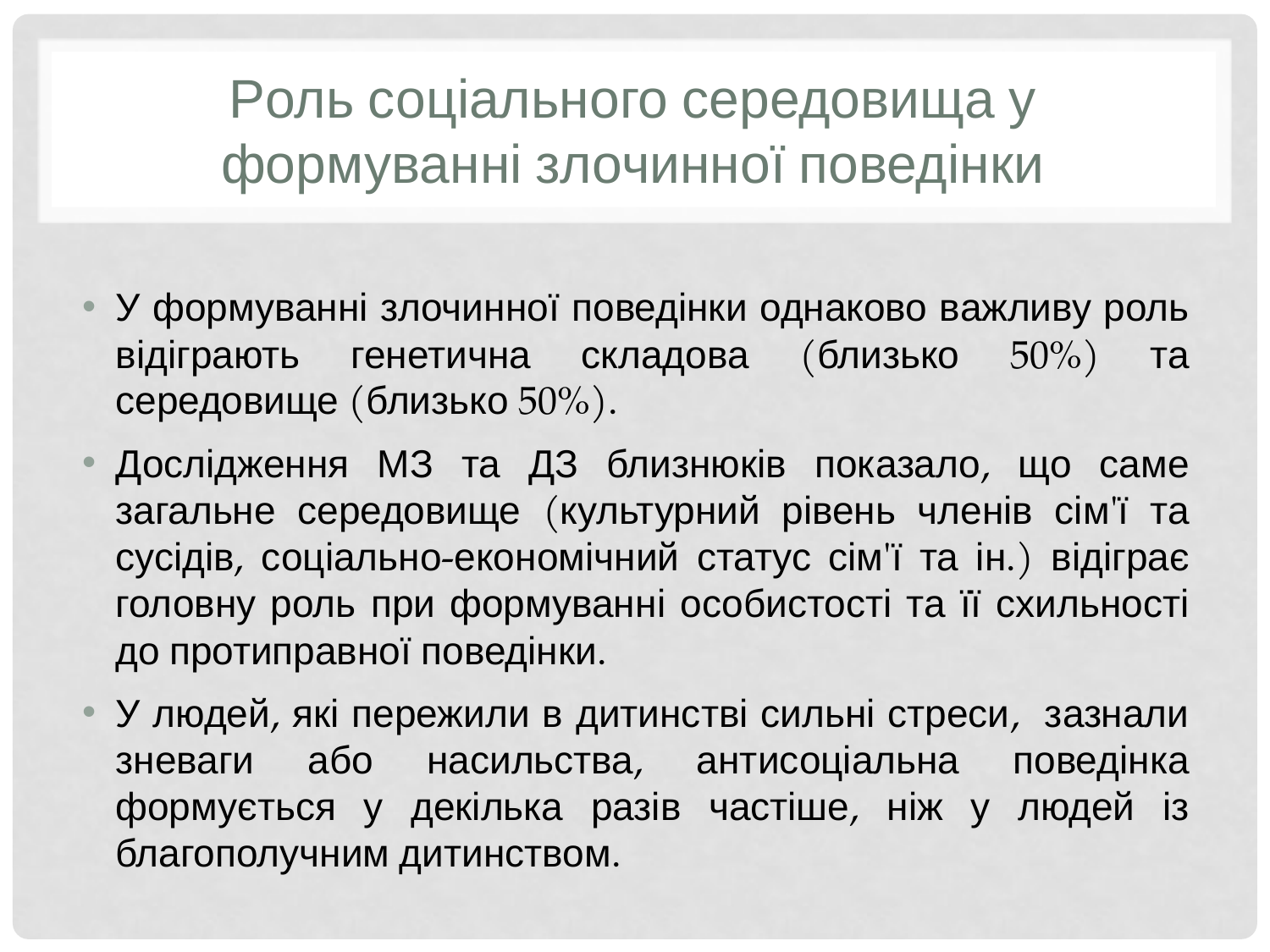

# Роль соціального середовища у формуванні злочинної поведінки
У формуванні злочинної поведінки однаково важливу роль відіграють генетична складова (близько 50%) та середовище (близько 50%).
Дослідження МЗ та ДЗ близнюків показало, що саме загальне середовище (культурний рівень членів сім'ї та сусідів, соціально-економічний статус сім'ї та ін.) відіграє головну роль при формуванні особистості та її схильності до протиправної поведінки.
У людей, які пережили в дитинстві сильні стреси,  зазнали зневаги або насильства, антисоціальна поведінка формується у декілька разів частіше, ніж у людей із благополучним дитинством.